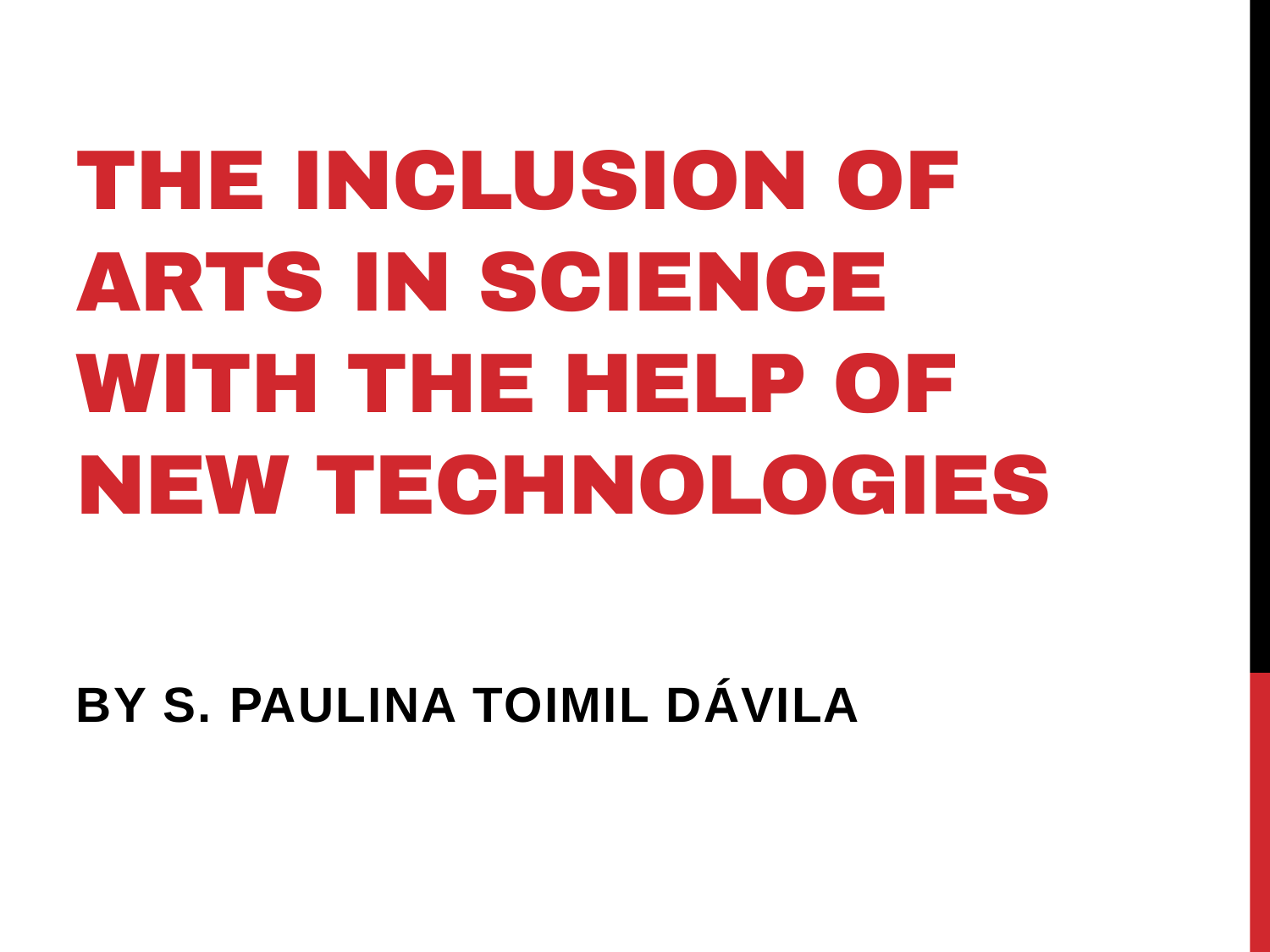

The inclusion of Arts in science with the help of new technologies

By S. Paulina Toimil DÁvila